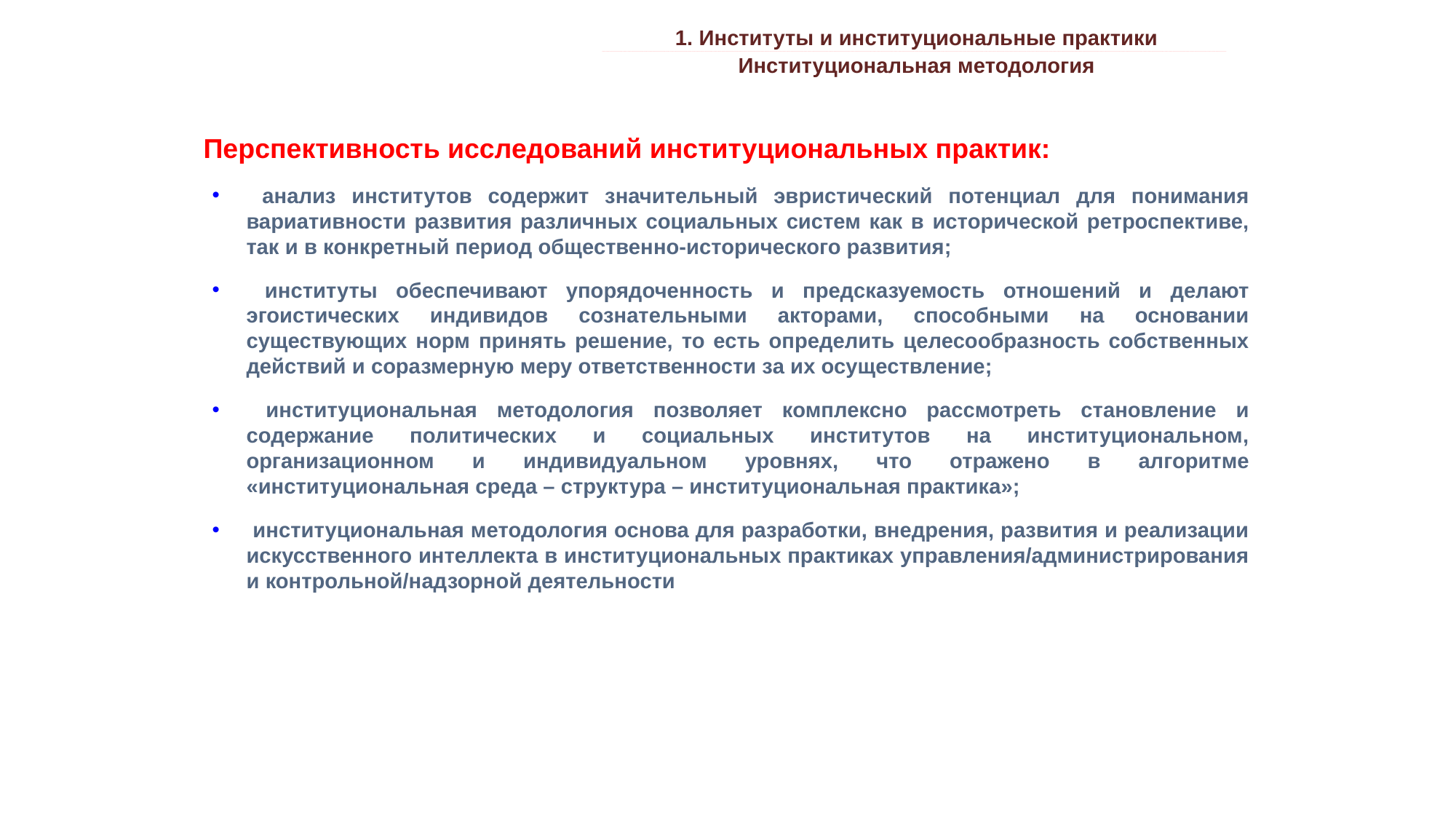

1. Институты и институциональные практики
_________________________________________________________________________________________________________________________________________________________________________________________________________________________________________________________________________________________________________________________________________________________________________________________________________________________________________________________________________________________________________________________________________________________________________________________________________________________________________________________________________________________________________________________________________________________________________________________________________________________________________________________________________________________________
Институциональная методология
Перспективность исследований институциональных практик:
 анализ институтов содержит значительный эвристический потенциал для понимания вариативности развития различных социальных систем как в исторической ретроспективе, так и в конкретный период общественно-исторического развития;
 институты обеспечивают упорядоченность и предсказуемость отношений и делают эгоистических индивидов сознательными акторами, способными на основании существующих норм принять решение, то есть определить целесообразность собственных действий и соразмерную меру ответственности за их осуществление;
 институциональная методология позволяет комплексно рассмотреть становление и содержание политических и социальных институтов на институциональном, организационном и индивидуальном уровнях, что отражено в алгоритме «институциональная среда – структура – институциональная практика»;
 институциональная методология основа для разработки, внедрения, развития и реализации искусственного интеллекта в институциональных практиках управления/администрирования и контрольной/надзорной деятельности